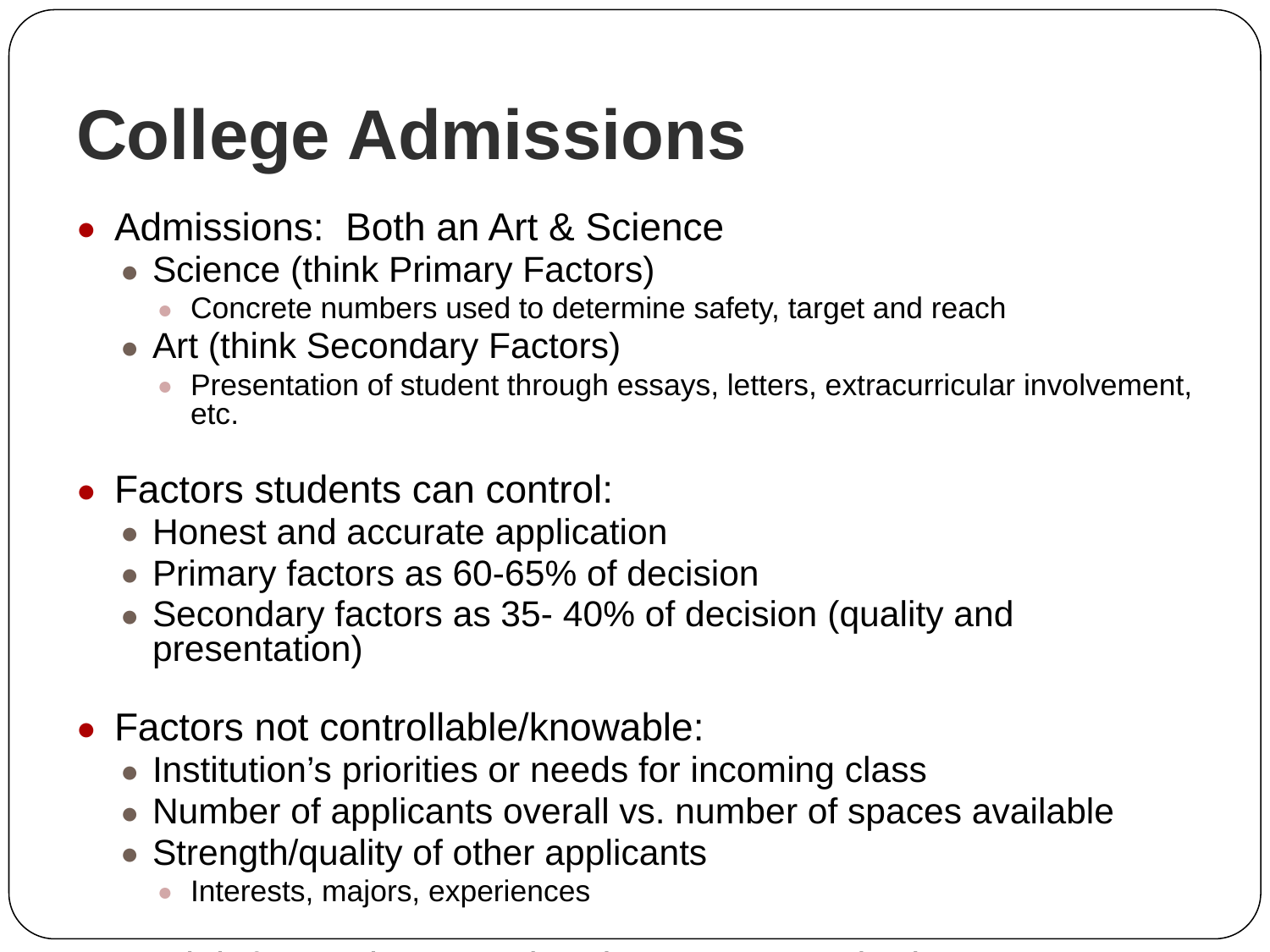

# College Admissions
Admissions:  Both an Art & Science
Science (think Primary Factors)
Concrete numbers used to determine safety, target and reach
Art (think Secondary Factors)
Presentation of student through essays, letters, extracurricular involvement, etc.

Factors students can control:
Honest and accurate application
Primary factors as 60-65% of decision
Secondary factors as 35- 40% of decision (quality and presentation)

Factors not controllable/knowable:
Institution’s priorities or needs for incoming class
Number of applicants overall vs. number of spaces available
Strength/quality of other applicants
Interests, majors, experiences

Straightforward approach—don’t try to “work” the system